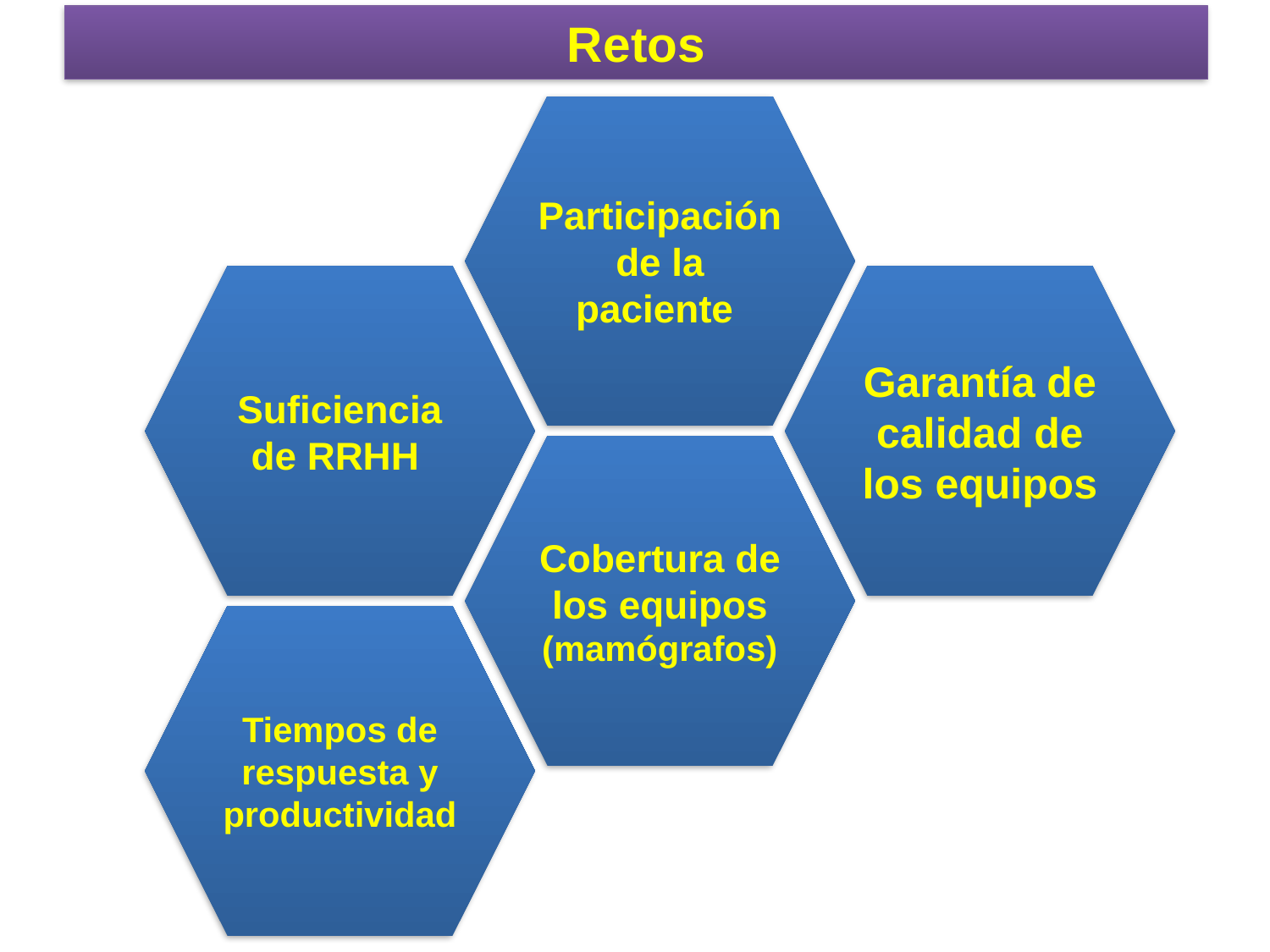

Retos
Participación de la paciente
Suficiencia de RRHH
Garantía de calidad de los equipos
Cobertura de los equipos (mamógrafos)
Tiempos de respuesta y productividad